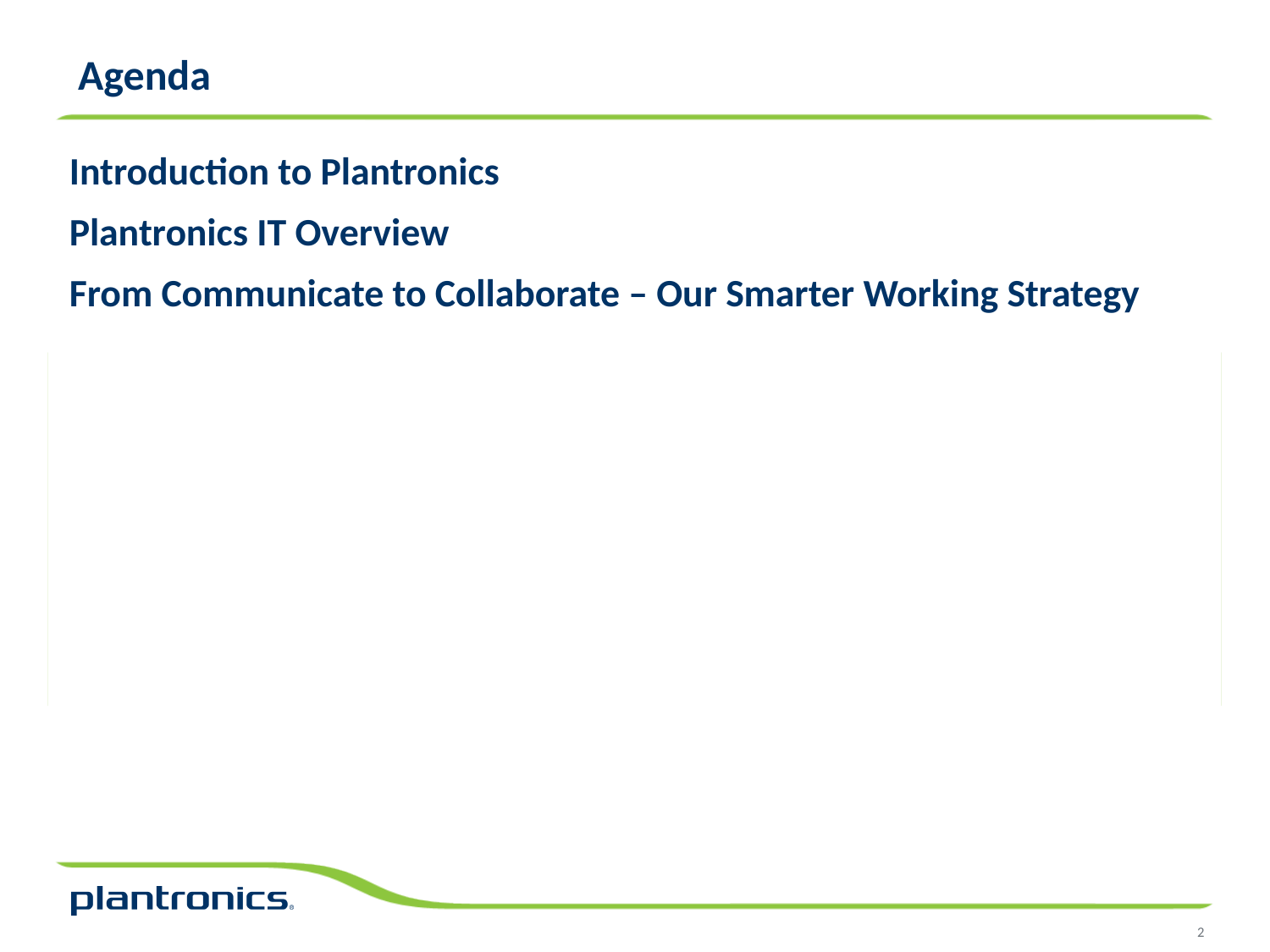

# Agenda
Introduction to Plantronics
Plantronics IT Overview
From Communicate to Collaborate – Our Smarter Working Strategy

2